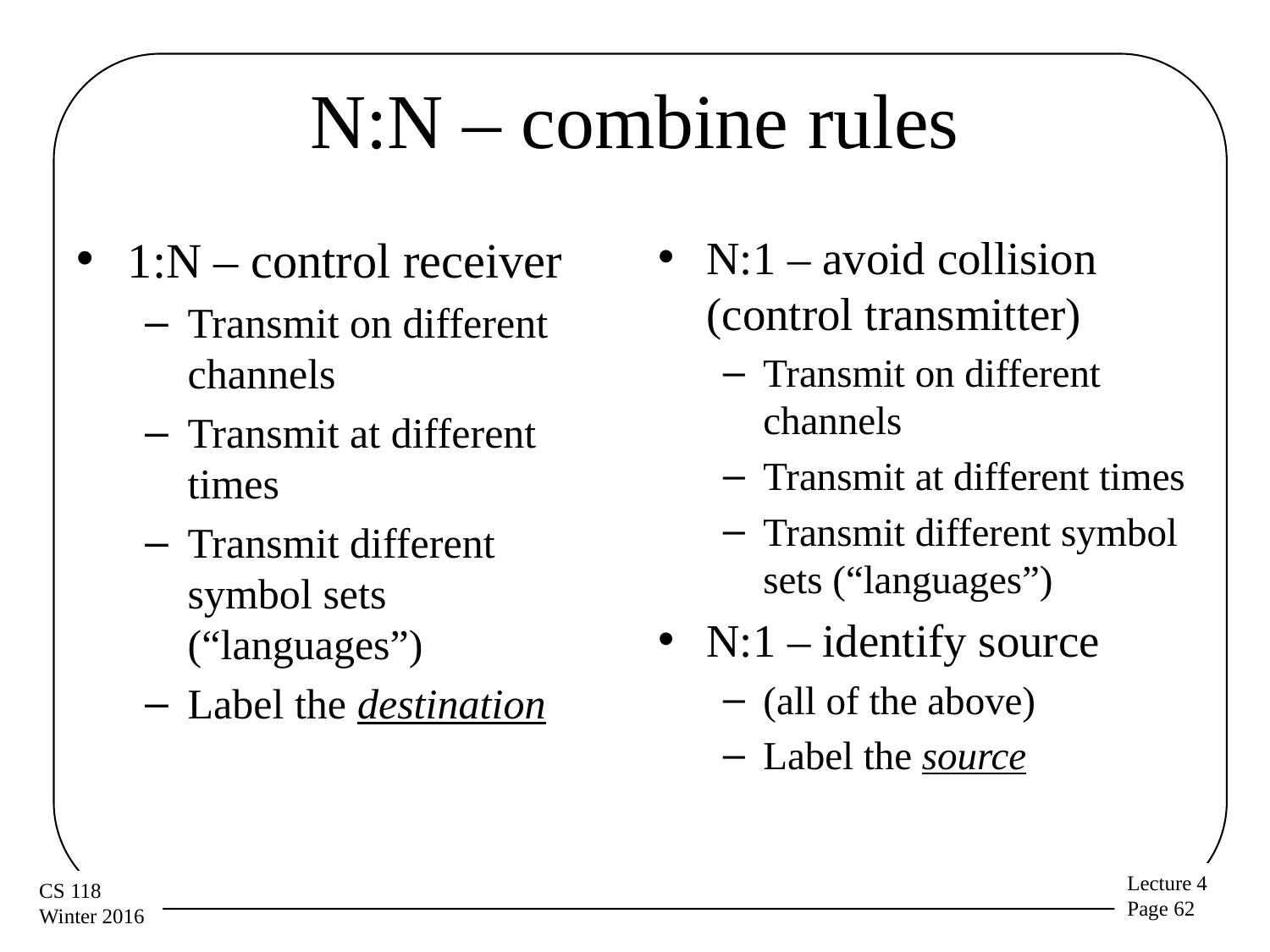

# N:N – combine rules
1:N – control receiver
Transmit on different channels
Transmit at different times
Transmit different symbol sets (“languages”)
Label the destination

N:1 – avoid collision
(control transmitter)
Transmit on different channels
Transmit at different times
Transmit different symbol sets (“languages”)
N:1 – identify source
(all of the above)
Label the source